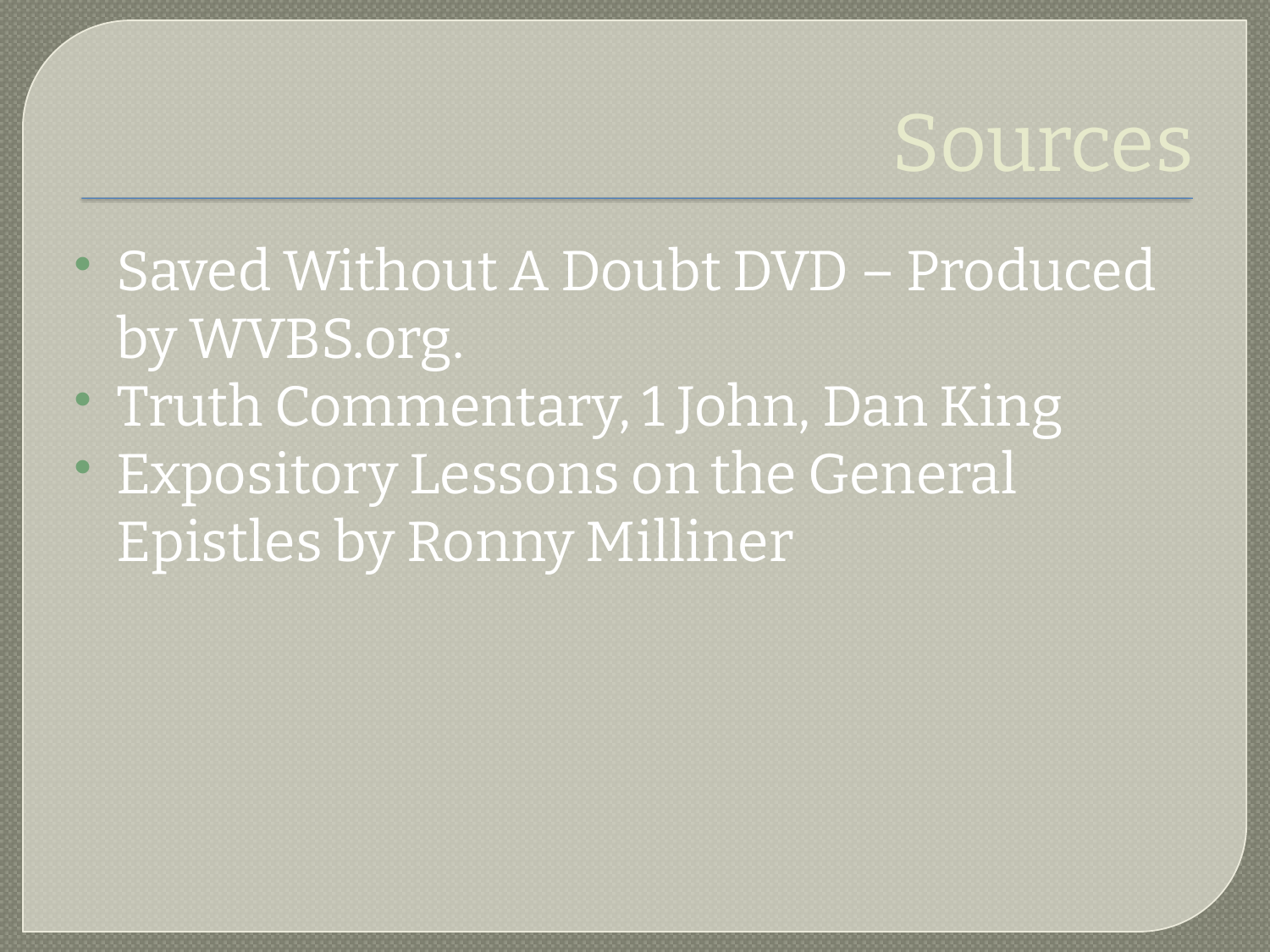

Sources
Saved Without A Doubt DVD – Produced by WVBS.org.
Truth Commentary, 1 John, Dan King
Expository Lessons on the General Epistles by Ronny Milliner